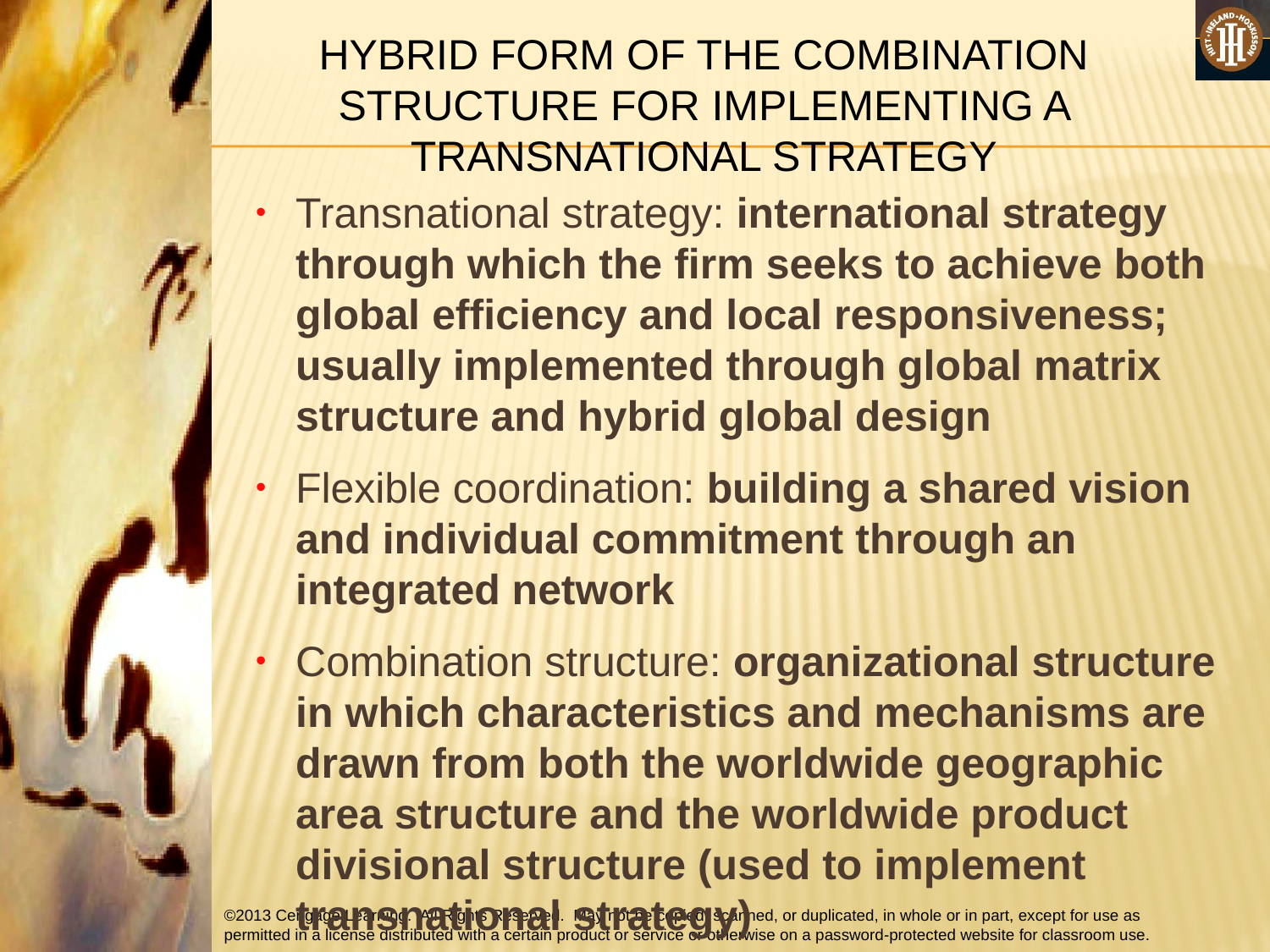

HYBRID FORM OF THE COMBINATION STRUCTURE FOR IMPLEMENTING A TRANSNATIONAL STRATEGY
Transnational strategy: international strategy through which the firm seeks to achieve both global efficiency and local responsiveness; usually implemented through global matrix structure and hybrid global design
Flexible coordination: building a shared vision and individual commitment through an integrated network
Combination structure: organizational structure in which characteristics and mechanisms are drawn from both the worldwide geographic area structure and the worldwide product divisional structure (used to implement transnational strategy)